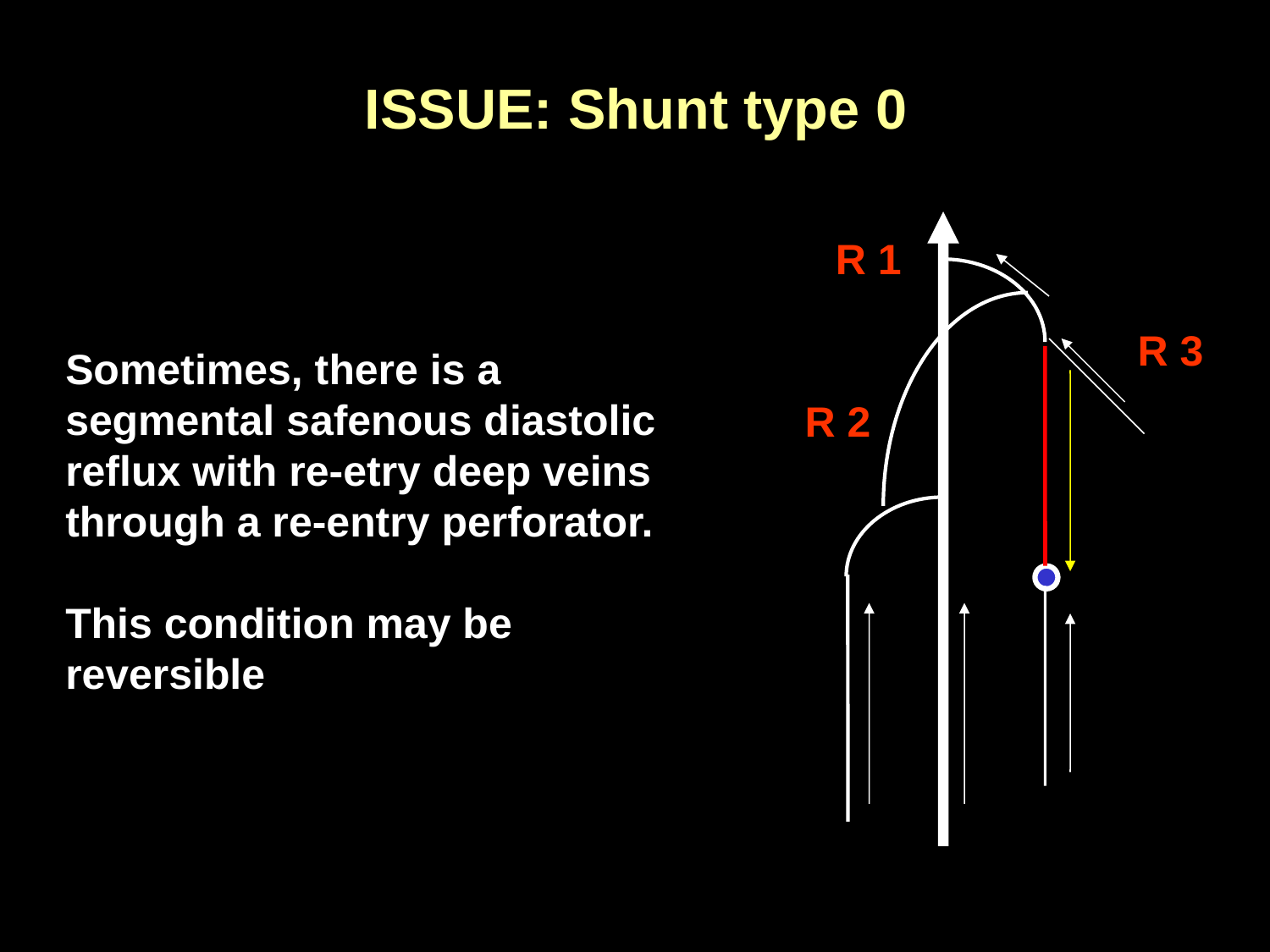

ISSUE: Shunt type 0

R 1

R 3

R 2

Sometimes, there is a segmental safenous diastolic reflux with re-etry deep veins through a re-entry perforator.

This condition may be reversible